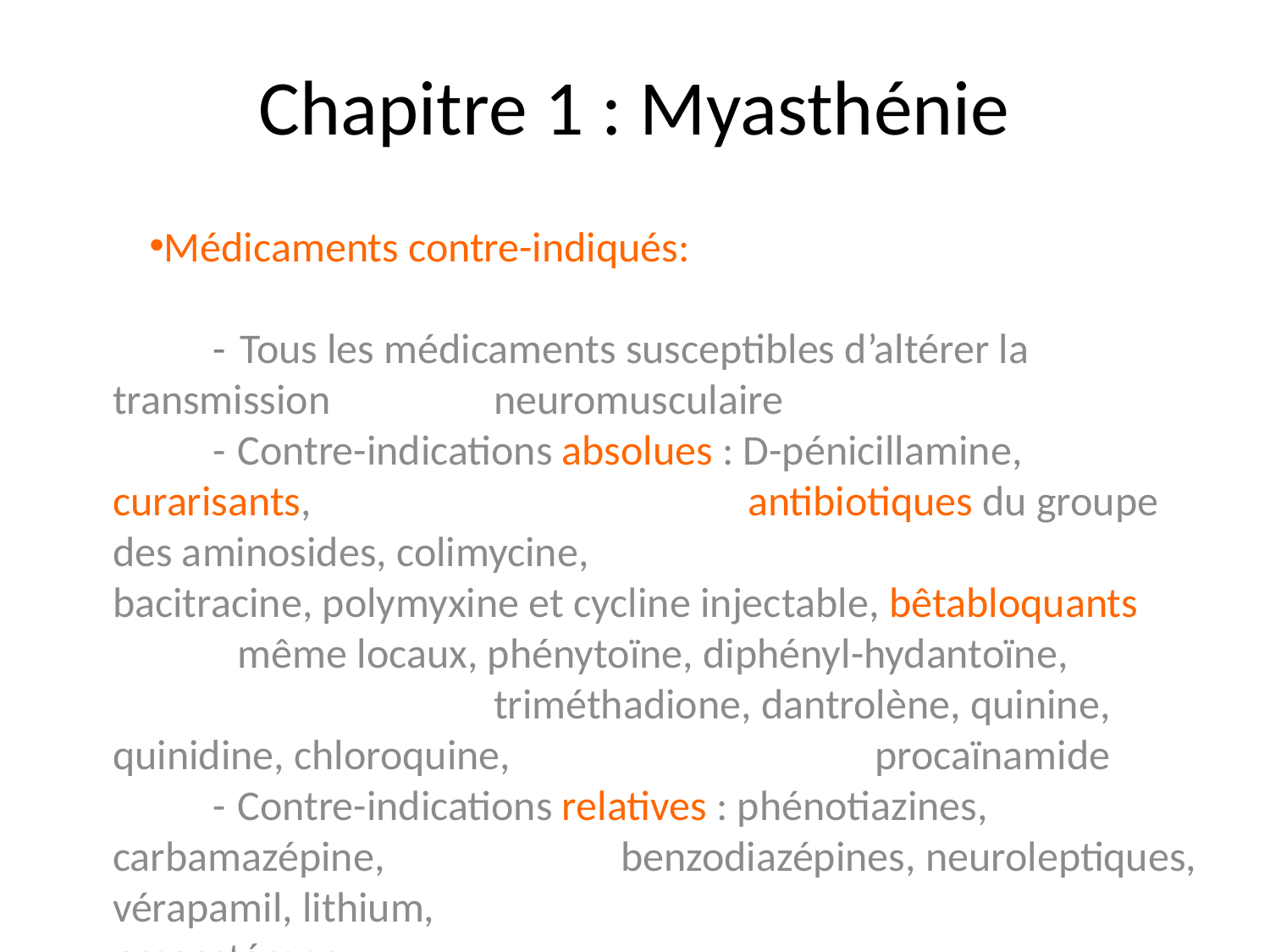

# Chapitre 1 : Myasthénie
Médicaments contre-indiqués:
	-		Tous les médicaments susceptibles d’altérer la transmission 		neuromusculaire
	-	Contre-indications absolues : D-pénicillamine, curarisants, 				antibiotiques du groupe des aminosides, colimycine, 					bacitracine, polymyxine et cycline injectable, bêtabloquants 		même locaux, phénytoïne, diphényl-hydantoïne, 						triméthadione, dantrolène, quinine, quinidine, chloroquine, 			procaïnamide
	-	Contre-indications relatives : phénotiazines, carbamazépine, 		benzodiazépines, neuroleptiques, vérapamil, lithium, 					progestérone